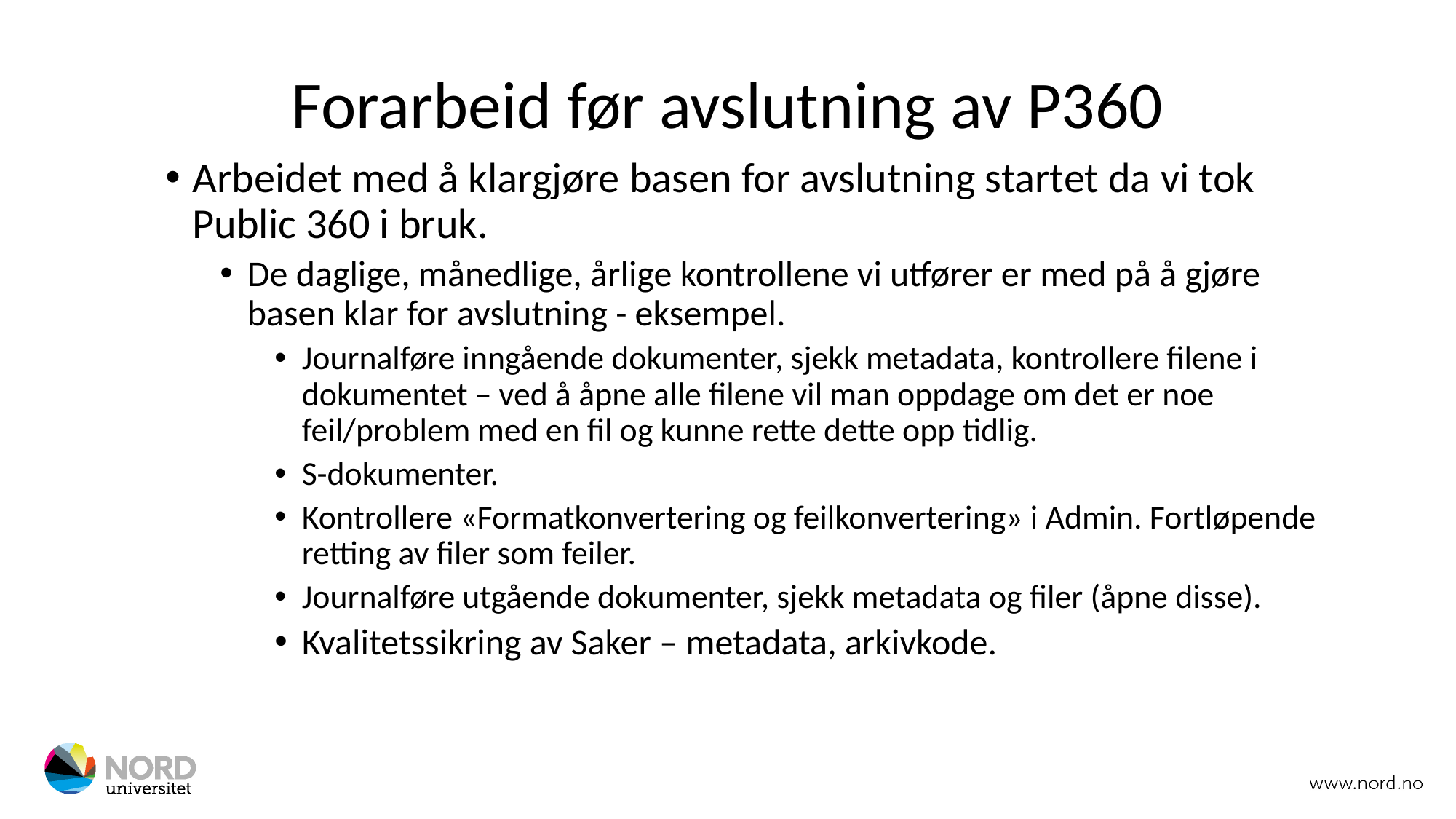

# Forarbeid før avslutning av P360
Arbeidet med å klargjøre basen for avslutning startet da vi tok Public 360 i bruk.
De daglige, månedlige, årlige kontrollene vi utfører er med på å gjøre basen klar for avslutning - eksempel.
Journalføre inngående dokumenter, sjekk metadata, kontrollere filene i dokumentet – ved å åpne alle filene vil man oppdage om det er noe feil/problem med en fil og kunne rette dette opp tidlig.
S-dokumenter.
Kontrollere «Formatkonvertering og feilkonvertering» i Admin. Fortløpende retting av filer som feiler.
Journalføre utgående dokumenter, sjekk metadata og filer (åpne disse).
Kvalitetssikring av Saker – metadata, arkivkode.